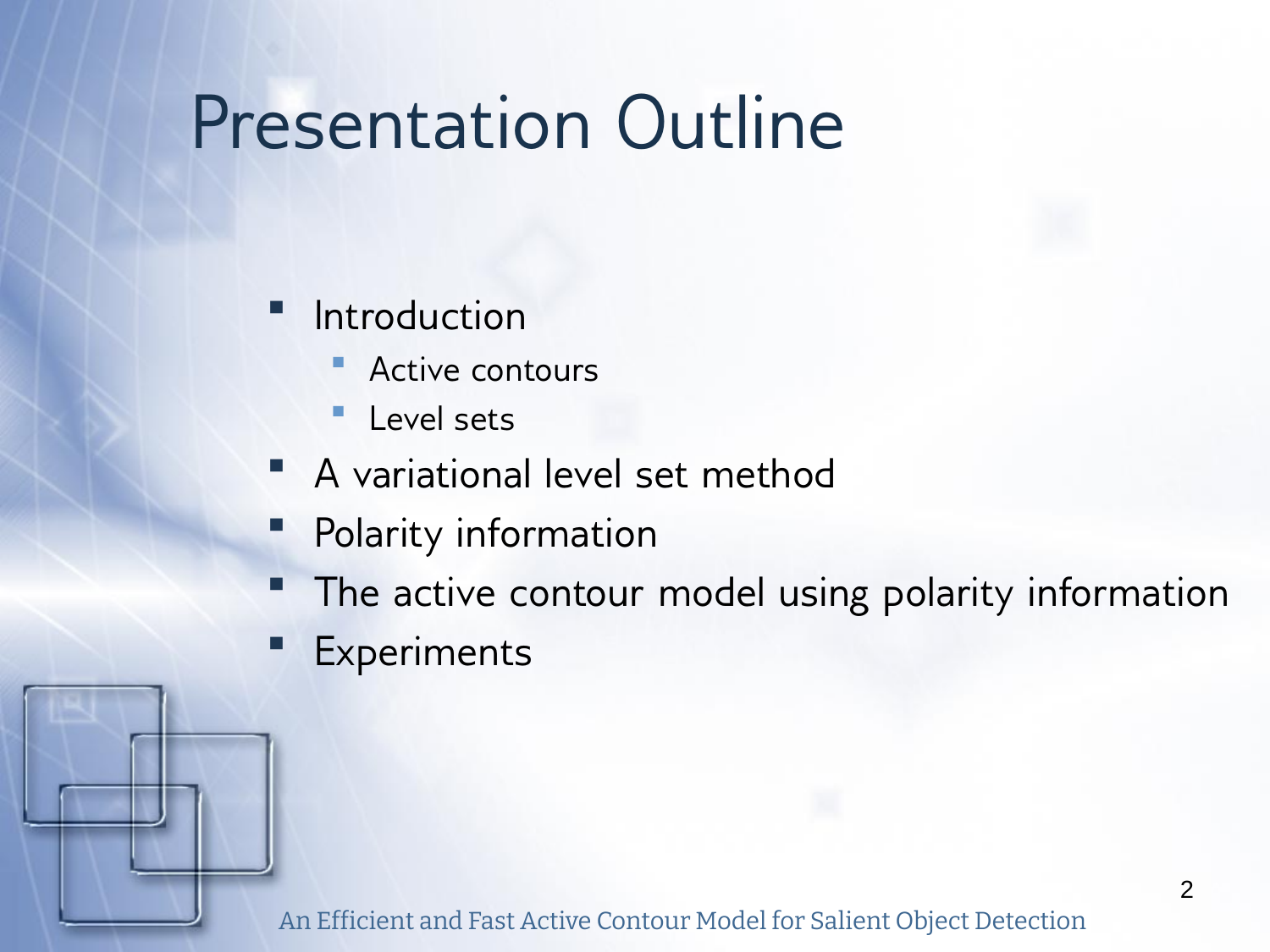

# Presentation Outline

Introduction
Active contours
Level sets
A variational level set method
Polarity information
The active contour model using polarity information
Experiments

2
An Efficient and Fast Active Contour Model for Salient Object Detection